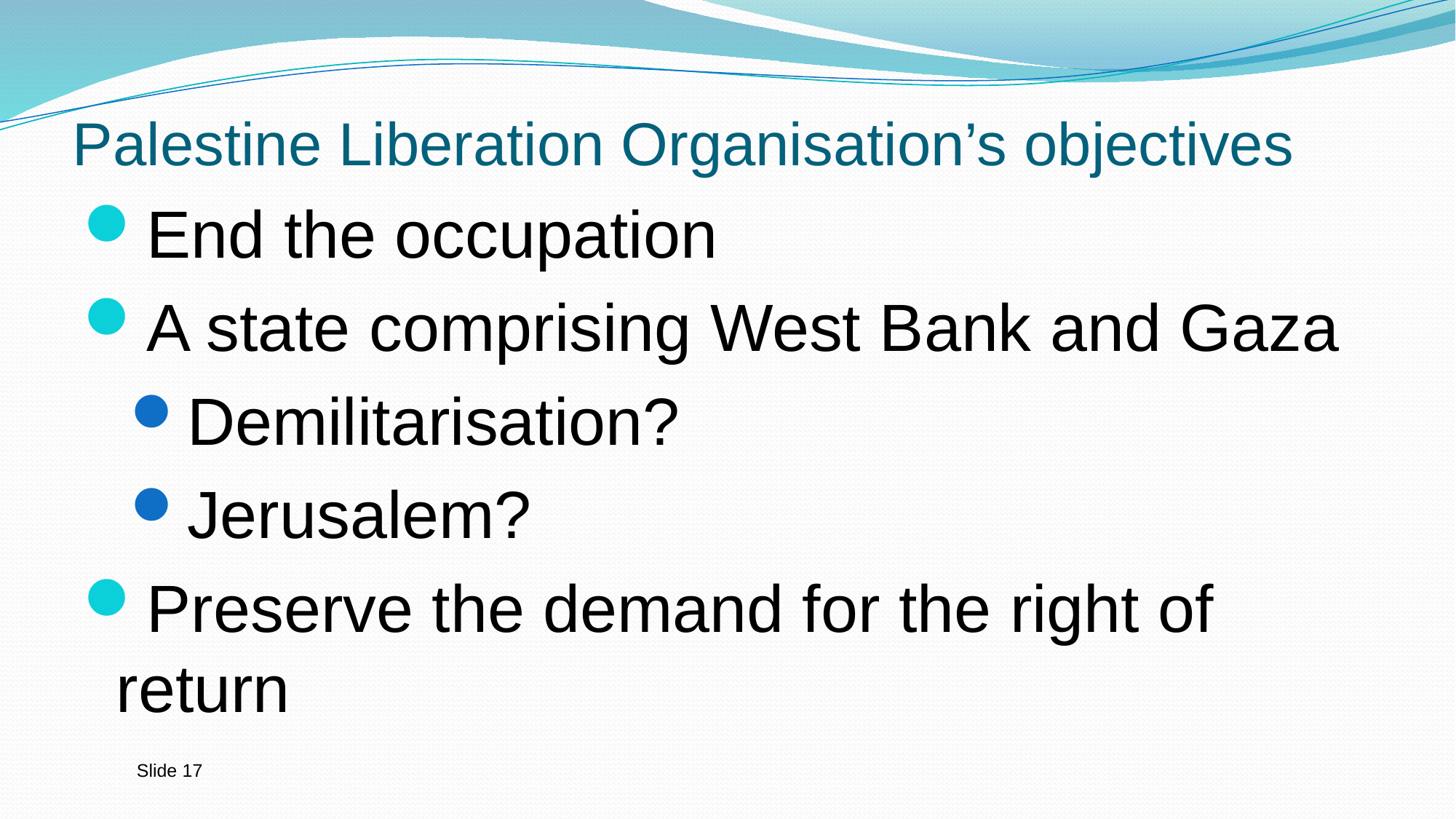

# Palestine Liberation Organisation’s objectives
End the occupation
A state comprising West Bank and Gaza
Demilitarisation?
Jerusalem?
Preserve the demand for the right of return
Slide 17